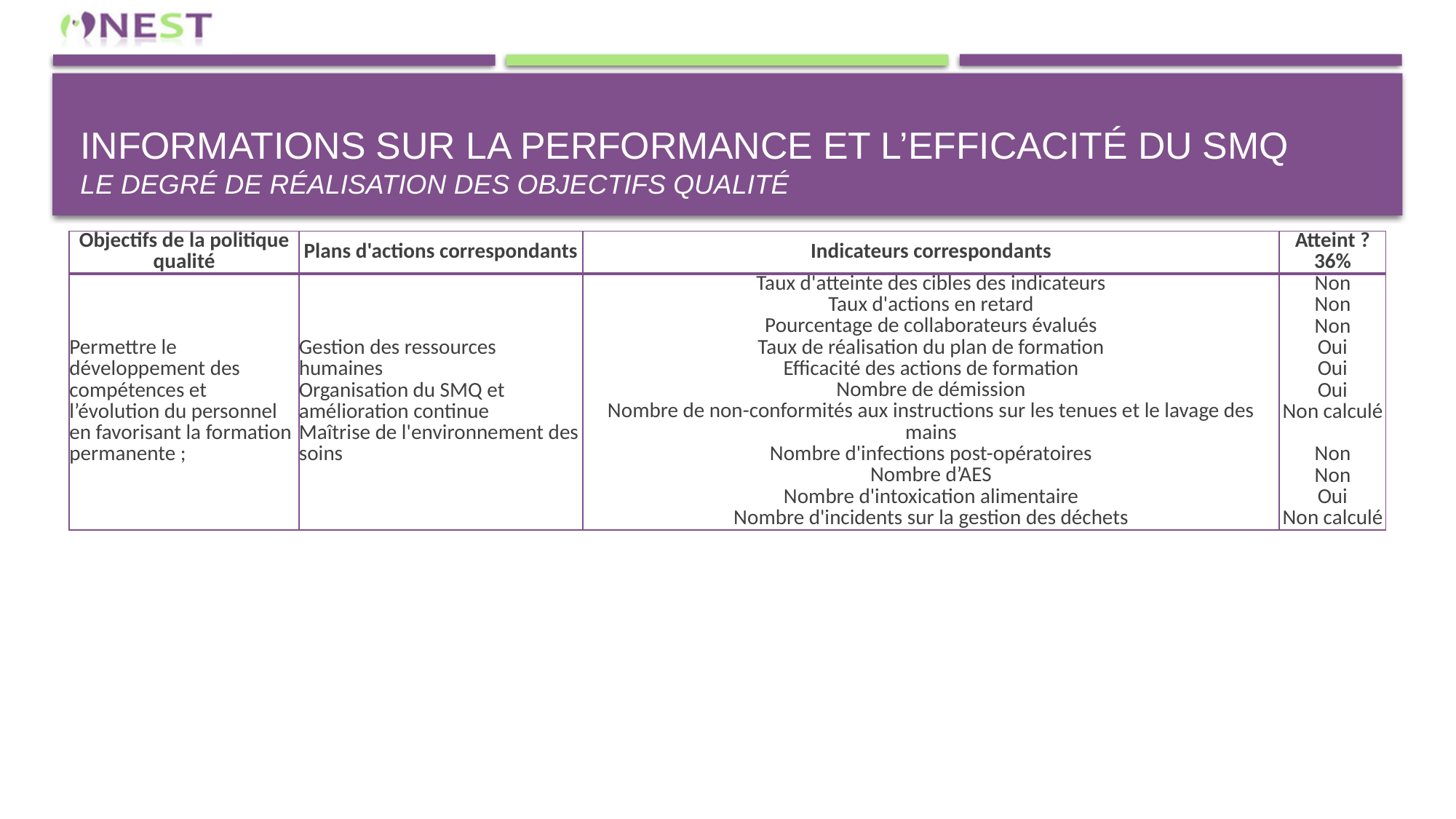

# Informations sur la performance et l’efficacité du sMQ LE DEGRÉ DE RÉALISATION DES OBJECTIFS QUALITÉ
| Objectifs de la politique qualité | Plans d'actions correspondants | Indicateurs correspondants | Atteint ? 36% |
| --- | --- | --- | --- |
| Permettre le développement des compétences et l’évolution du personnel en favorisant la formation permanente ; | Gestion des ressources humaines Organisation du SMQ et amélioration continue Maîtrise de l'environnement des soins | Taux d'atteinte des cibles des indicateurs Taux d'actions en retard Pourcentage de collaborateurs évalués Taux de réalisation du plan de formation Efficacité des actions de formation Nombre de démission Nombre de non-conformités aux instructions sur les tenues et le lavage des mains Nombre d'infections post-opératoires Nombre d’AES Nombre d'intoxication alimentaire Nombre d'incidents sur la gestion des déchets | Non Non Non Oui Oui Oui Non calculé Non Non Oui Non calculé |